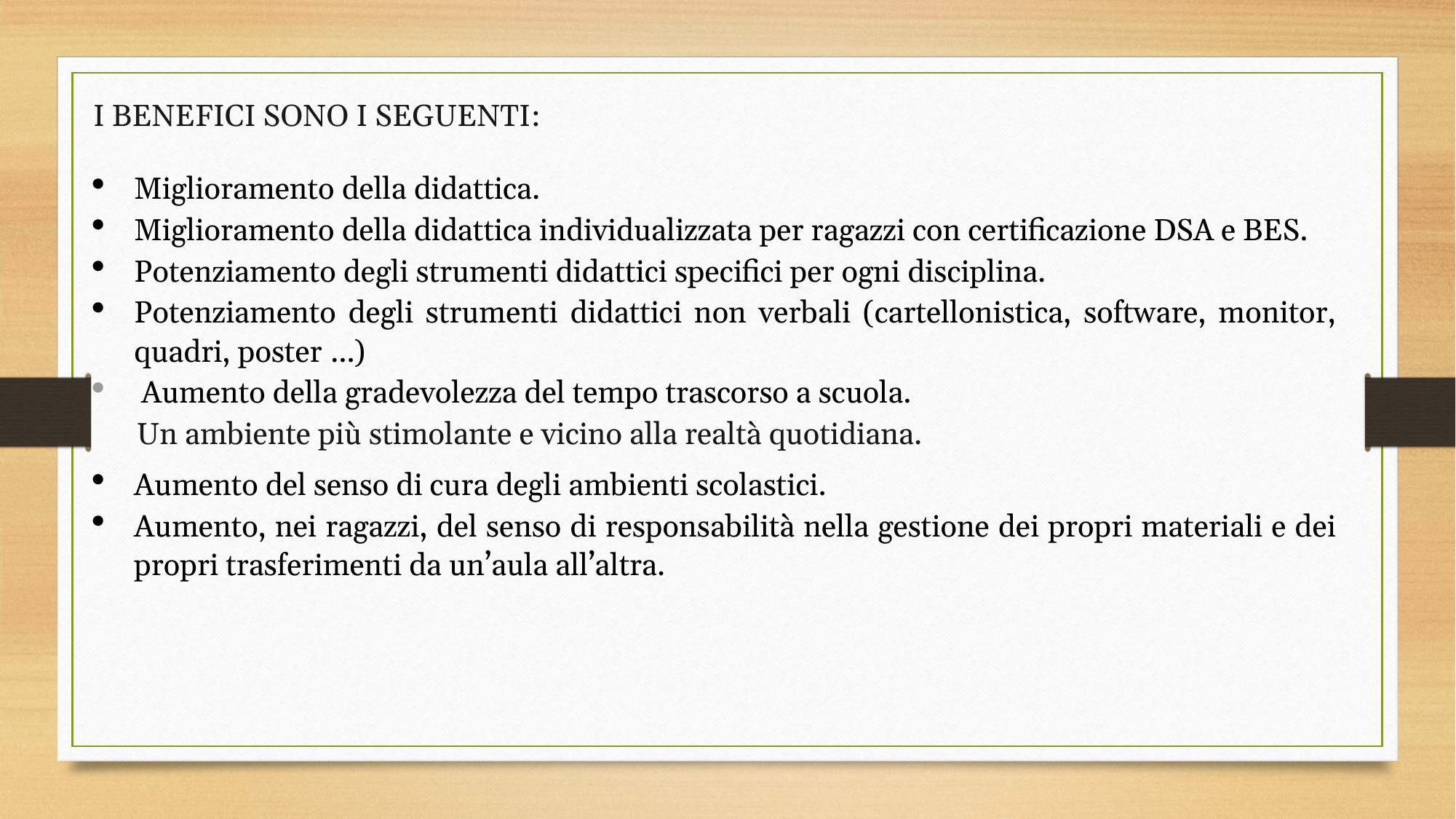

I BENEFICI SONO I SEGUENTI:
Miglioramento della didattica.
Miglioramento della didattica individualizzata per ragazzi con certificazione DSA e BES.
Potenziamento degli strumenti didattici specifici per ogni disciplina.
Potenziamento degli strumenti didattici non verbali (cartellonistica, software, monitor, quadri, poster …)
 Aumento della gradevolezza del tempo trascorso a scuola.
      Un ambiente più stimolante e vicino alla realtà quotidiana.
Aumento del senso di cura degli ambienti scolastici.
Aumento, nei ragazzi, del senso di responsabilità nella gestione dei propri materiali e dei propri trasferimenti da un’aula all’altra.